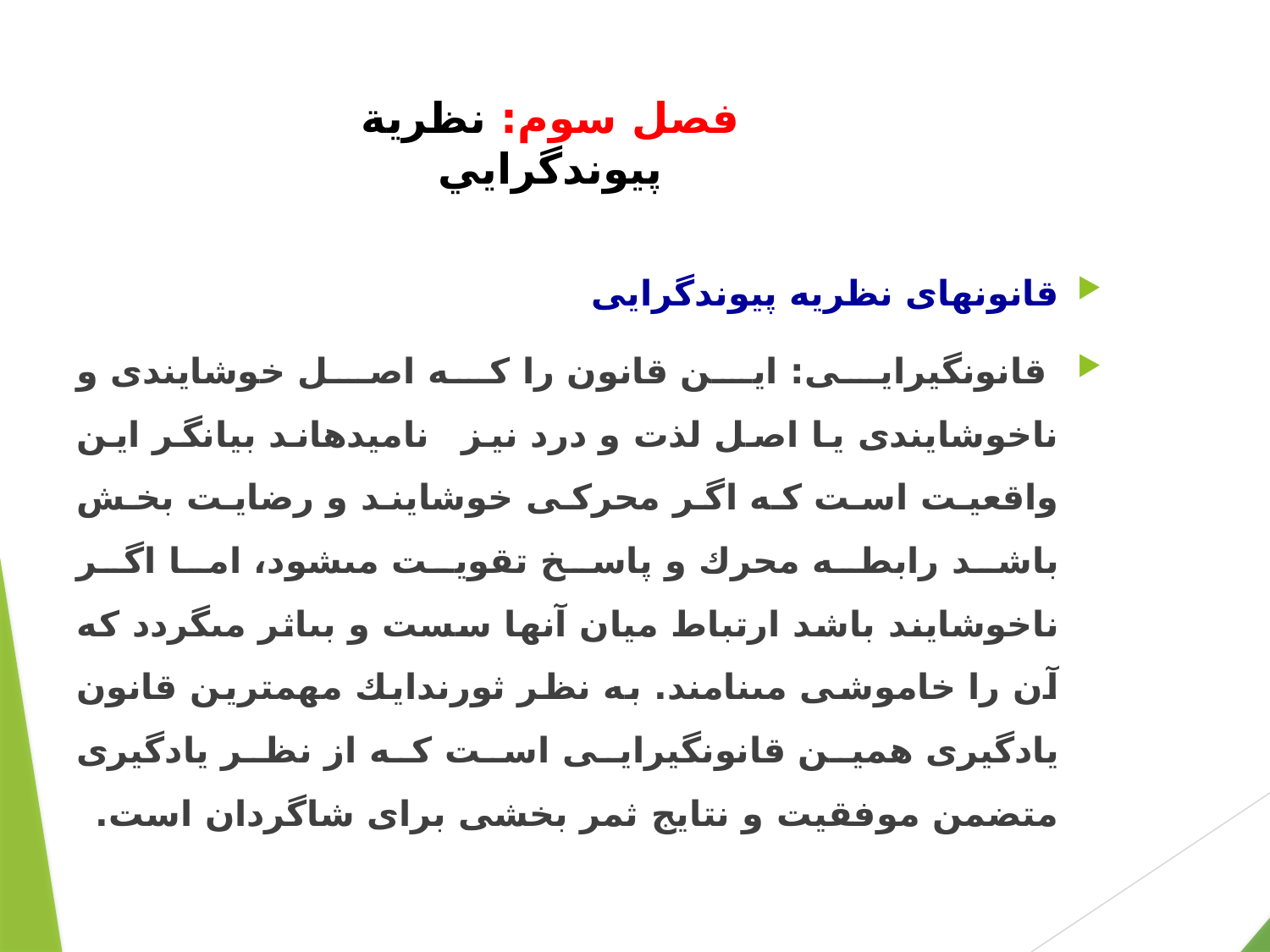

# فصل سوم: نظرية پيوندگرايي
قانونهاى نظريه پيوندگرايى‏
 قانون‏گيرايى: اين قانون را كه اصل خوشايندى و ناخوشايندى يا اصل لذت و درد نيز  ناميده‏اند بيانگر اين واقعيت است كه اگر محركى خوشايند و رضايت بخش باشد رابطه محرك و پاسخ تقويت مى‏شود، اما اگر ناخوشايند باشد ارتباط ميان آنها سست و بى‏اثر مى‏گردد كه آن را خاموشى مى‏نامند. به نظر ثورندايك مهمترين قانون يادگيرى همين قانون‏گيرايى است كه از نظر يادگيرى متضمن موفقيت و نتايج ثمر بخشى براى شاگردان است.